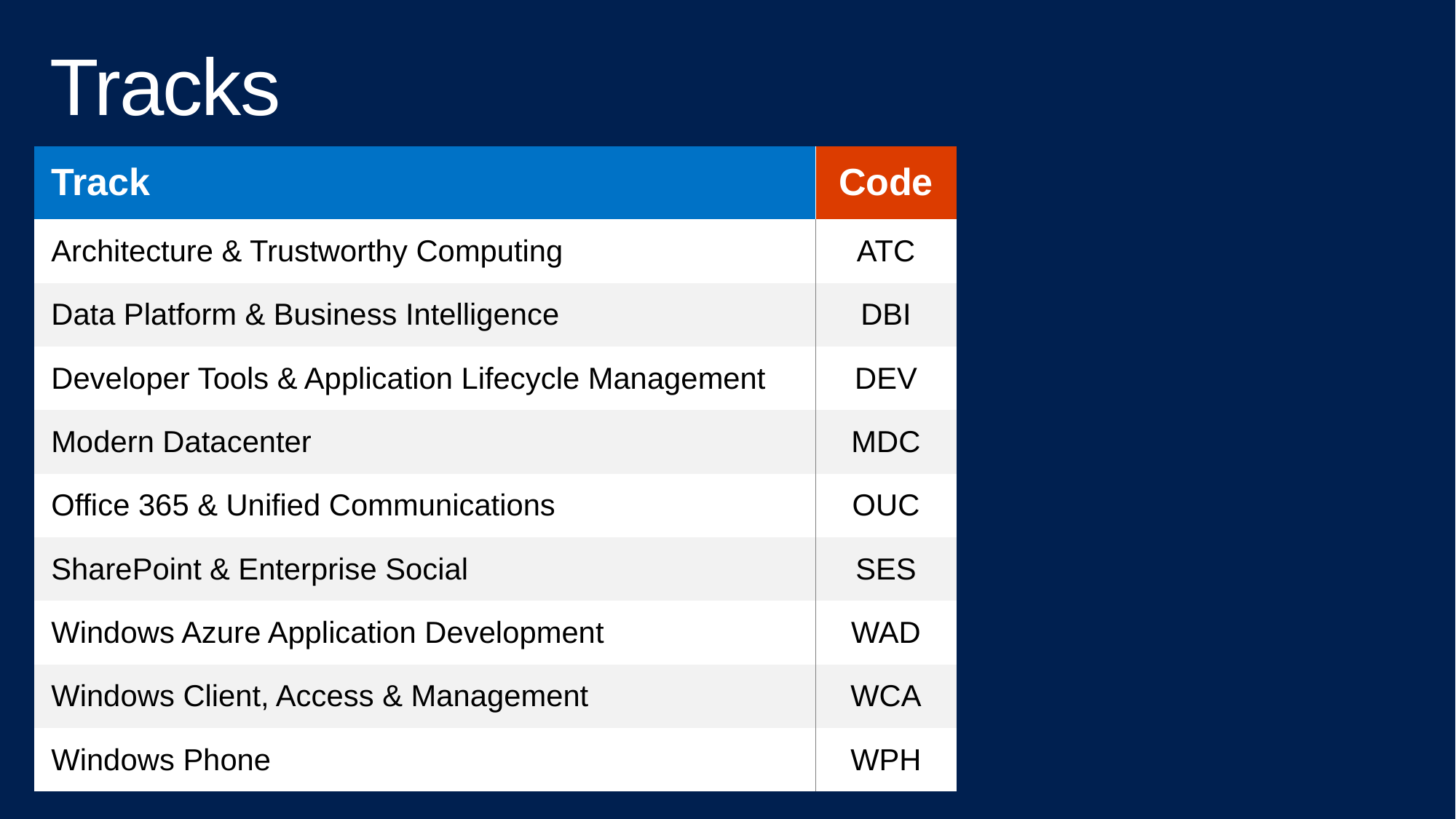

# Tracks
| Track | Code |
| --- | --- |
| Architecture & Trustworthy Computing | ATC |
| Data Platform & Business Intelligence | DBI |
| Developer Tools & Application Lifecycle Management | DEV |
| Modern Datacenter | MDC |
| Office 365 & Unified Communications | OUC |
| SharePoint & Enterprise Social | SES |
| Windows Azure Application Development | WAD |
| Windows Client, Access & Management | WCA |
| Windows Phone | WPH |